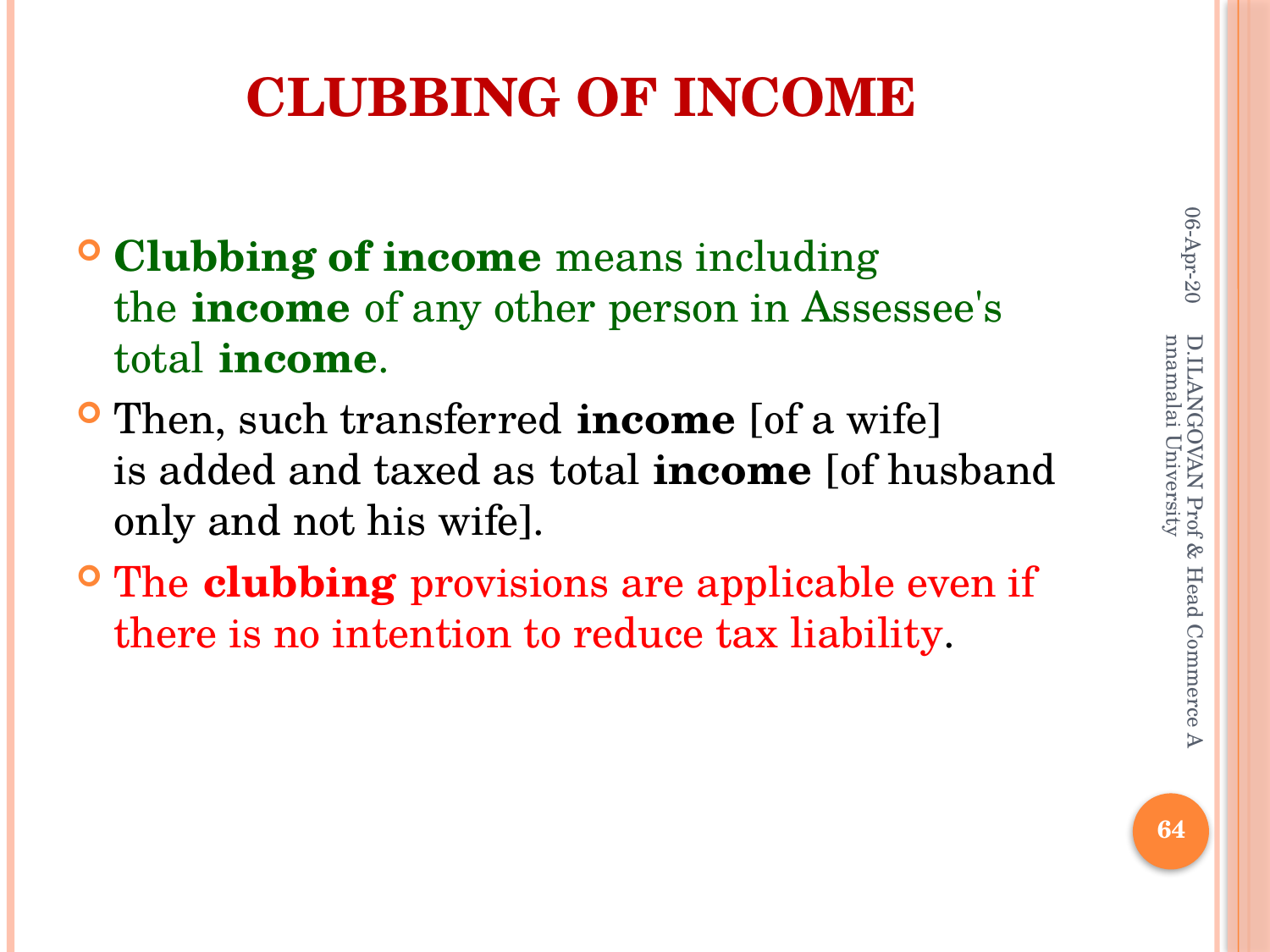

# Clubbing of Income
06-Apr-20
Clubbing of income means including the income of any other person in Assessee's total income.
Then, such transferred income [of a wife]           is added and taxed as total income [of husband only and not his wife].
The clubbing provisions are applicable even if there is no intention to reduce tax liability.
D.ILANGOVAN Prof & Head Commerce Annamalai University
64